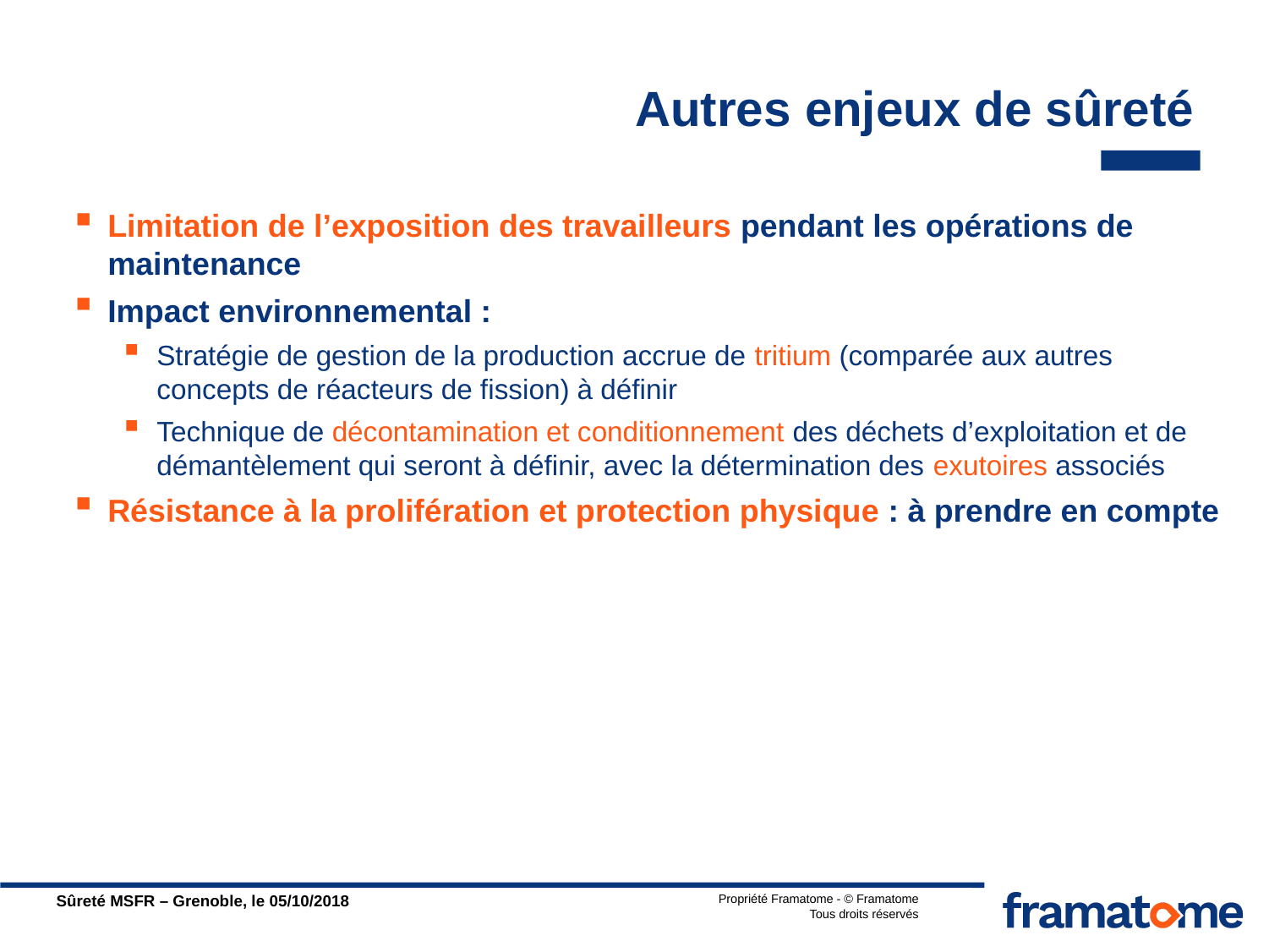

# Autres enjeux de sûreté
Limitation de l’exposition des travailleurs pendant les opérations de maintenance
Impact environnemental :
Stratégie de gestion de la production accrue de tritium (comparée aux autres concepts de réacteurs de fission) à définir
Technique de décontamination et conditionnement des déchets d’exploitation et de démantèlement qui seront à définir, avec la détermination des exutoires associés
Résistance à la prolifération et protection physique : à prendre en compte

Sûreté MSFR – Grenoble, le 05/10/2018